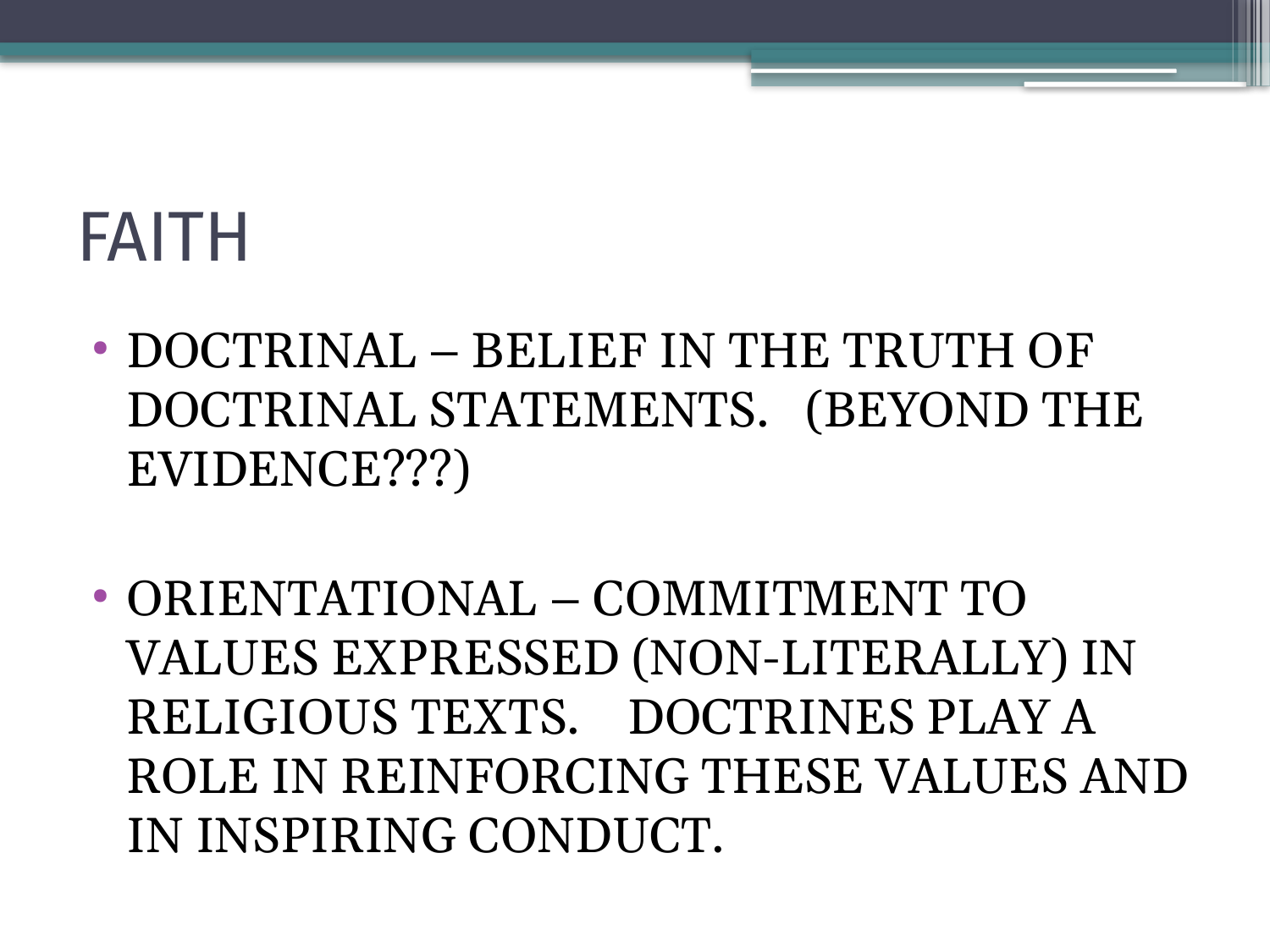

# FAITH
DOCTRINAL – BELIEF IN THE TRUTH OF DOCTRINAL STATEMENTS.   (BEYOND THE EVIDENCE???)

ORIENTATIONAL – COMMITMENT TO VALUES EXPRESSED (NON-LITERALLY) IN RELIGIOUS TEXTS.    DOCTRINES PLAY A ROLE IN REINFORCING THESE VALUES AND IN INSPIRING CONDUCT.